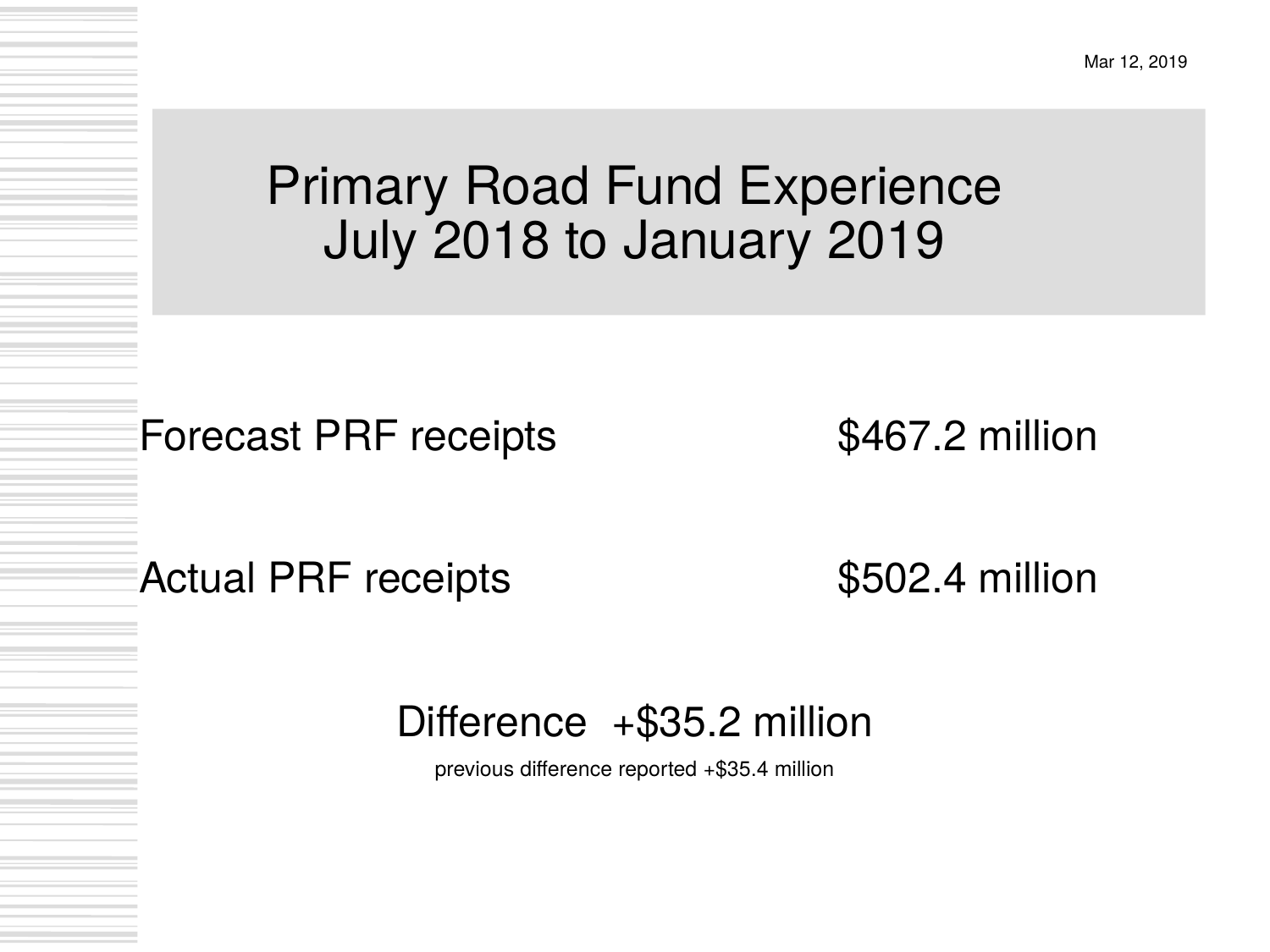

Mar 12, 2019
# Primary Road Fund Experience July 2018 to January 2019

	Forecast PRF receipts	$467.2 million

	Actual PRF receipts	$502.4 million

Difference  +$35.2 million
previous difference reported +$35.4 million